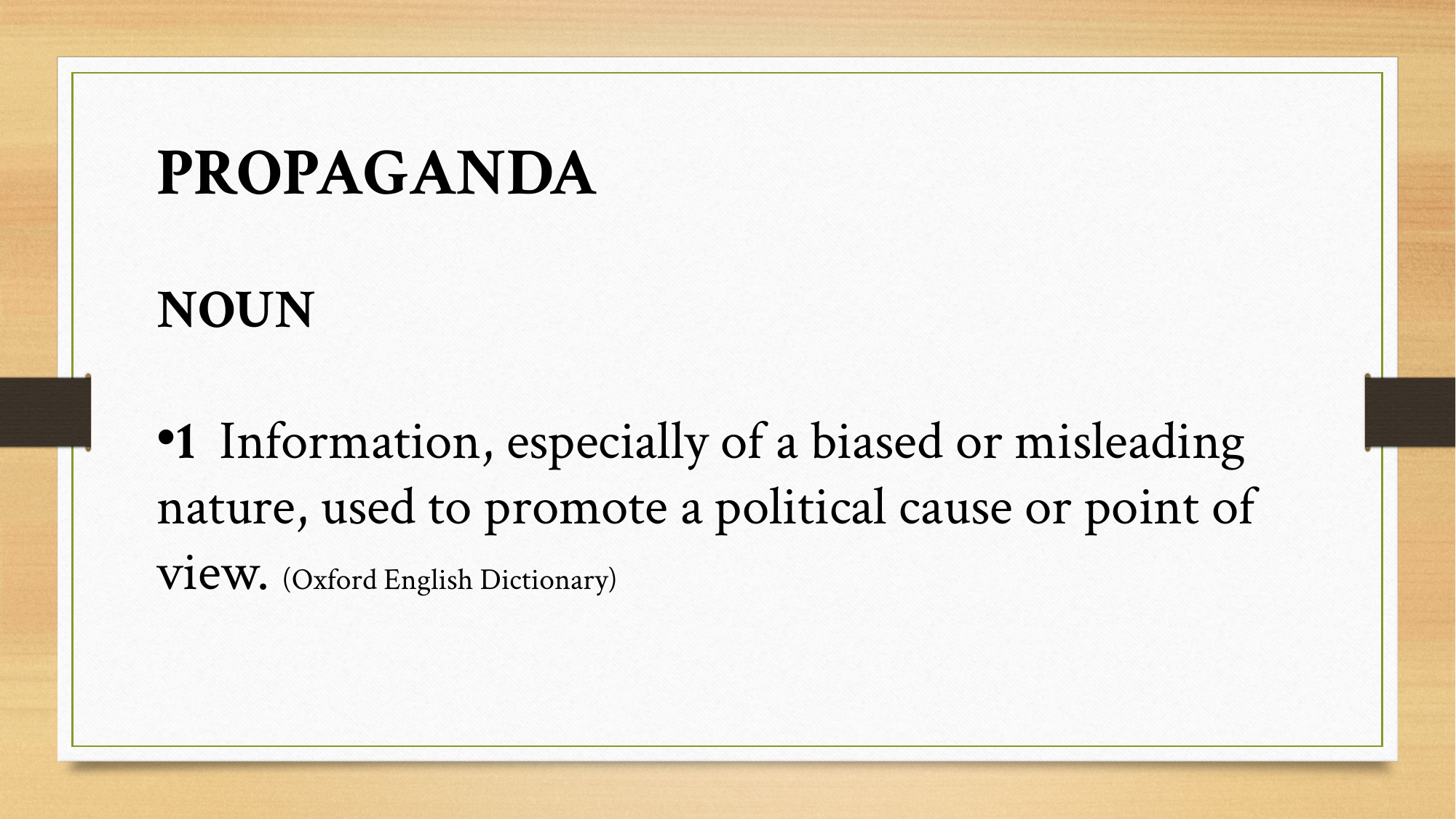

PROPAGANDA

NOUN

1  Information, especially of a biased or misleading nature, used to promote a political cause or point of view. (Oxford English Dictionary)